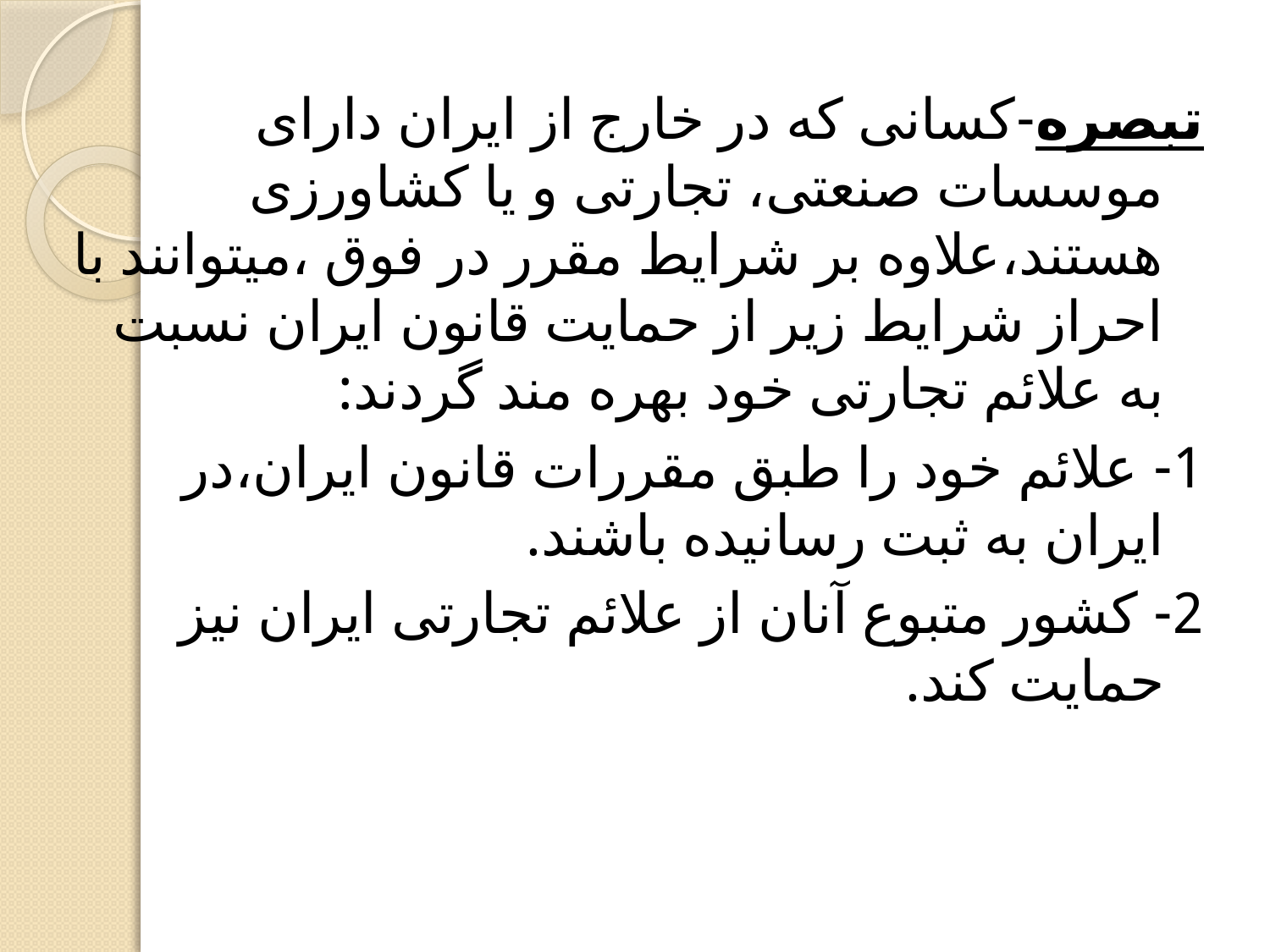

تبصره-کسانی که در خارج از ایران دارای موسسات صنعتی، تجارتی و یا کشاورزی هستند،علاوه بر شرایط مقرر در فوق ،میتوانند با احراز شرایط زیر از حمایت قانون ایران نسبت به علائم تجارتی خود بهره مند گردند:
1- علائم خود را طبق مقررات قانون ایران،در ایران به ثبت رسانیده باشند.
2- کشور متبوع آنان از علائم تجارتی ایران نیز حمایت کند.